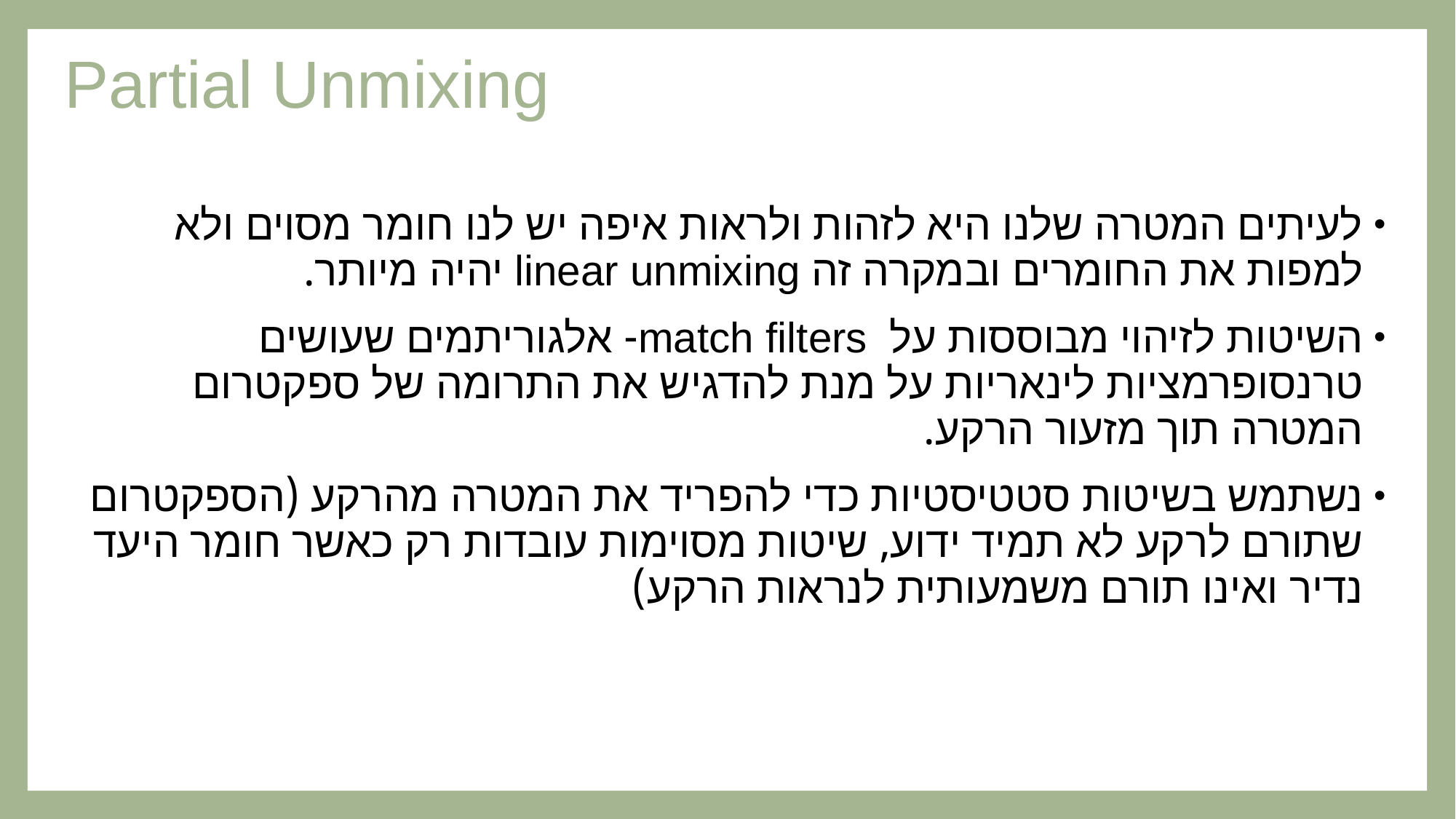

# Partial Unmixing
לעיתים המטרה שלנו היא לזהות ולראות איפה יש לנו חומר מסוים ולא למפות את החומרים ובמקרה זה linear unmixing יהיה מיותר.
השיטות לזיהוי מבוססות על  match filters- אלגוריתמים שעושים טרנסופרמציות לינאריות על מנת להדגיש את התרומה של ספקטרום המטרה תוך מזעור הרקע.
נשתמש בשיטות סטטיסטיות כדי להפריד את המטרה מהרקע (הספקטרום שתורם לרקע לא תמיד ידוע, שיטות מסוימות עובדות רק כאשר חומר היעד נדיר ואינו תורם משמעותית לנראות הרקע)